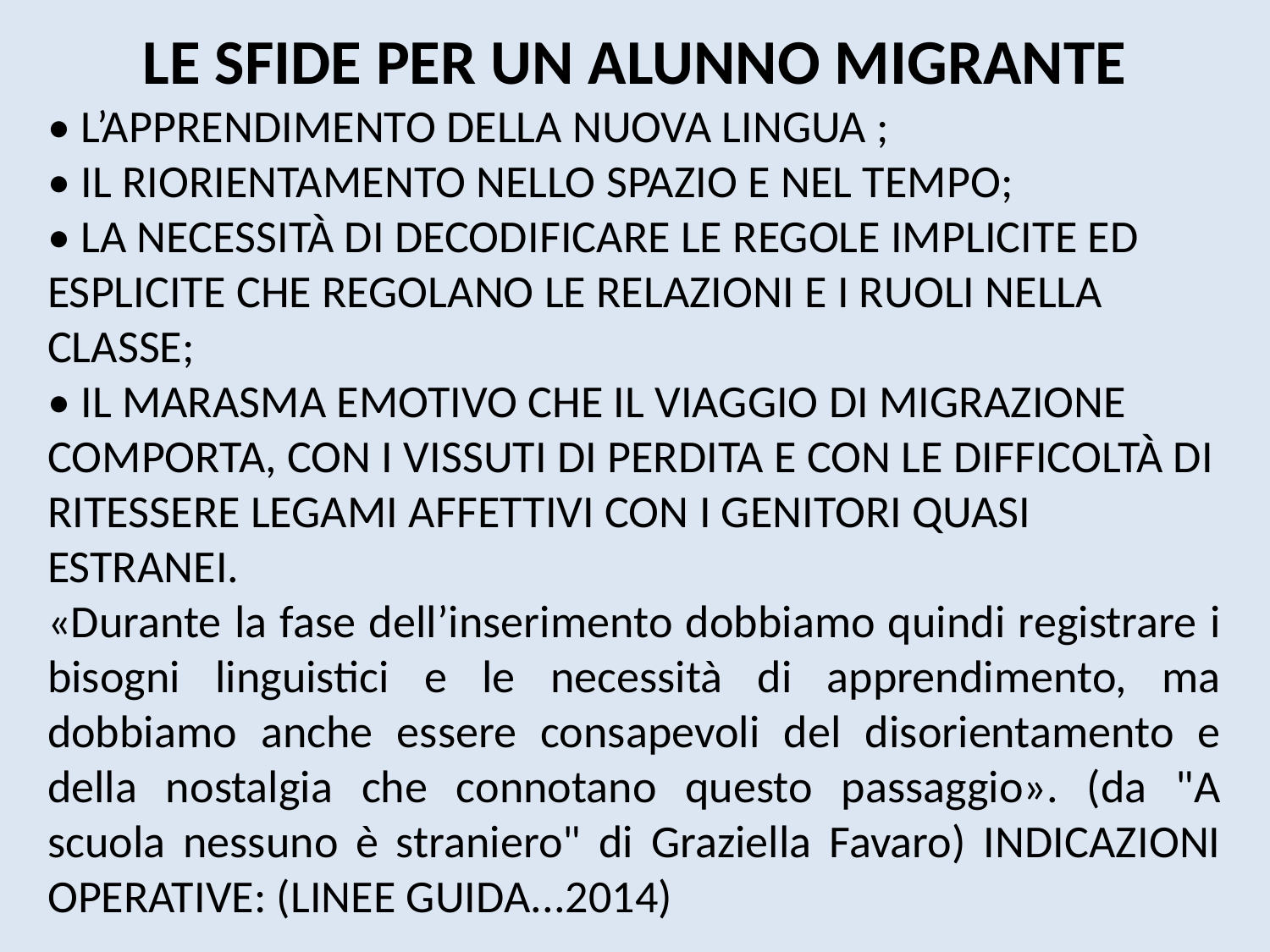

LE SFIDE PER UN ALUNNO MIGRANTE
• L’APPRENDIMENTO DELLA NUOVA LINGUA ;
• IL RIORIENTAMENTO NELLO SPAZIO E NEL TEMPO;
• LA NECESSITÀ DI DECODIFICARE LE REGOLE IMPLICITE ED ESPLICITE CHE REGOLANO LE RELAZIONI E I RUOLI NELLA CLASSE;
• IL MARASMA EMOTIVO CHE IL VIAGGIO DI MIGRAZIONE COMPORTA, CON I VISSUTI DI PERDITA E CON LE DIFFICOLTÀ DI RITESSERE LEGAMI AFFETTIVI CON I GENITORI QUASI ESTRANEI.
«Durante la fase dell’inserimento dobbiamo quindi registrare i bisogni linguistici e le necessità di apprendimento, ma dobbiamo anche essere consapevoli del disorientamento e della nostalgia che connotano questo passaggio». (da "A scuola nessuno è straniero" di Graziella Favaro) INDICAZIONI OPERATIVE: (LINEE GUIDA...2014)